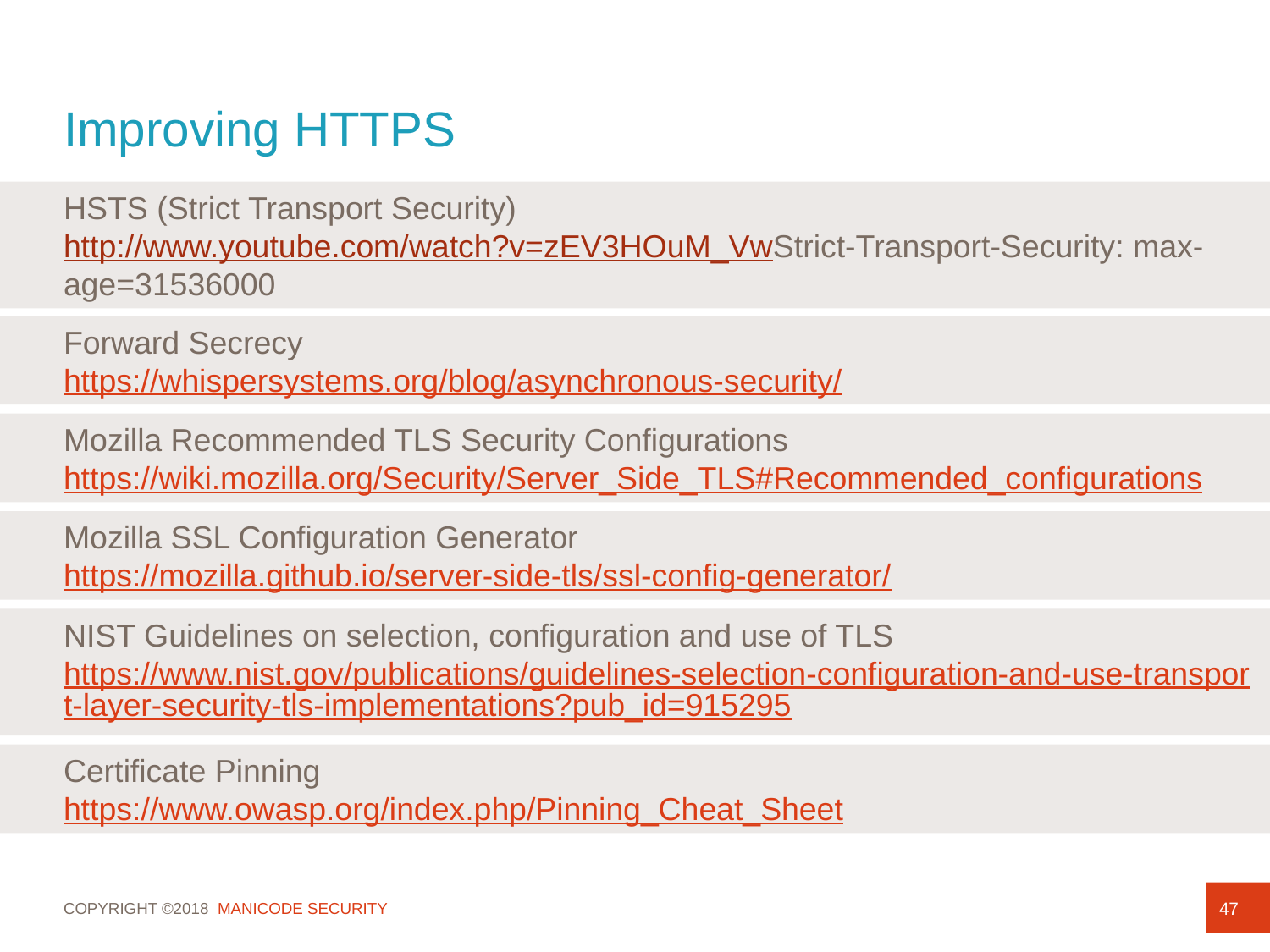

# Improving HTTPS
HSTS (Strict Transport Security)
http://www.youtube.com/watch?v=zEV3HOuM_Vw
Strict-Transport-Security: max-age=31536000
Forward Secrecy
https://whispersystems.org/blog/asynchronous-security/
Mozilla Recommended TLS Security Configurations
https://wiki.mozilla.org/Security/Server_Side_TLS#Recommended_configurations
Mozilla SSL Configuration Generator
https://mozilla.github.io/server-side-tls/ssl-config-generator/
NIST Guidelines on selection, configuration and use of TLS
https://www.nist.gov/publications/guidelines-selection-configuration-and-use-transport-layer-security-tls-implementations?pub_id=915295
Certificate Pinning
https://www.owasp.org/index.php/Pinning_Cheat_Sheet
47